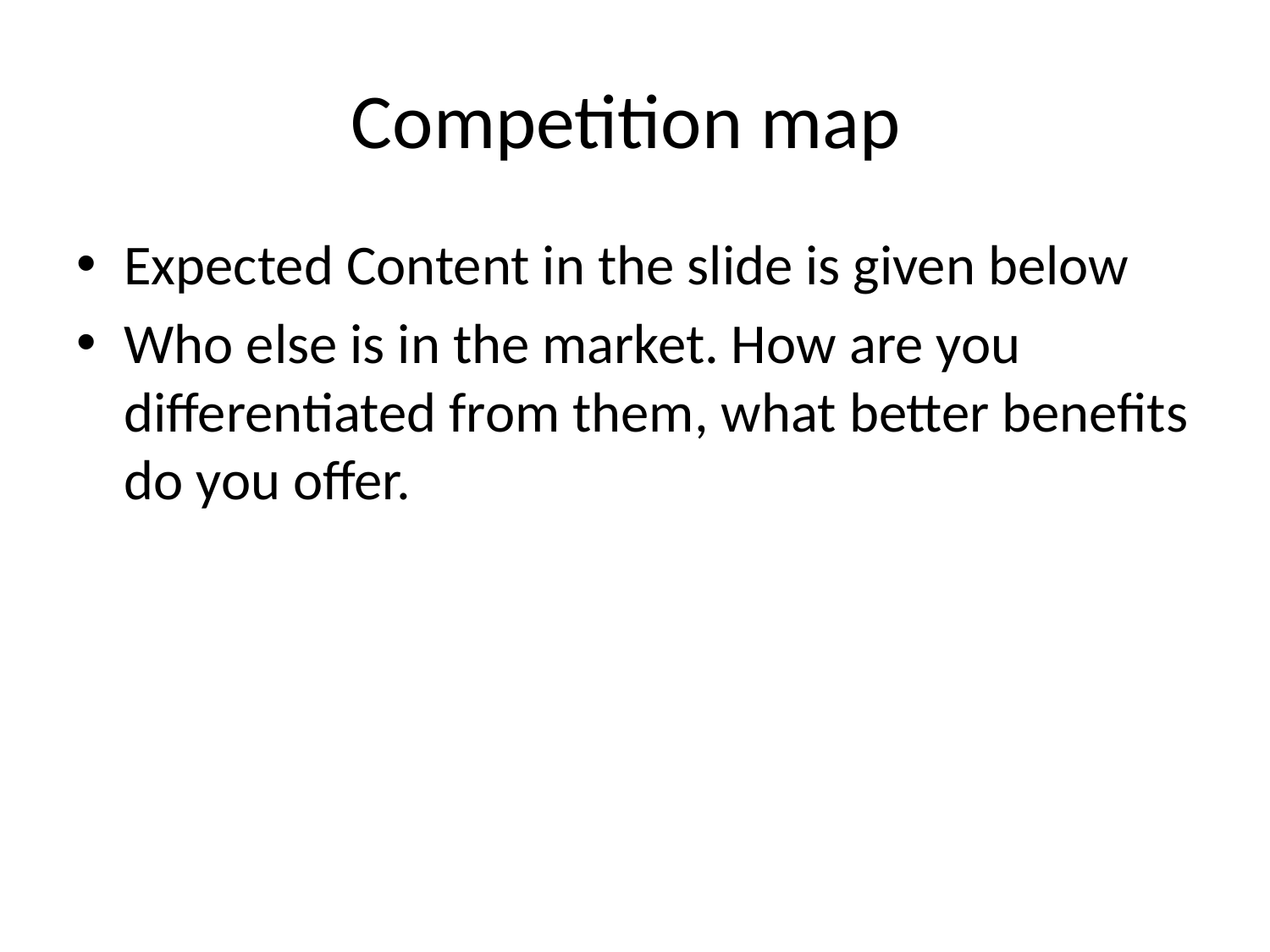

# Competition map
Expected Content in the slide is given below
Who else is in the market. How are you differentiated from them, what better benefits do you offer.